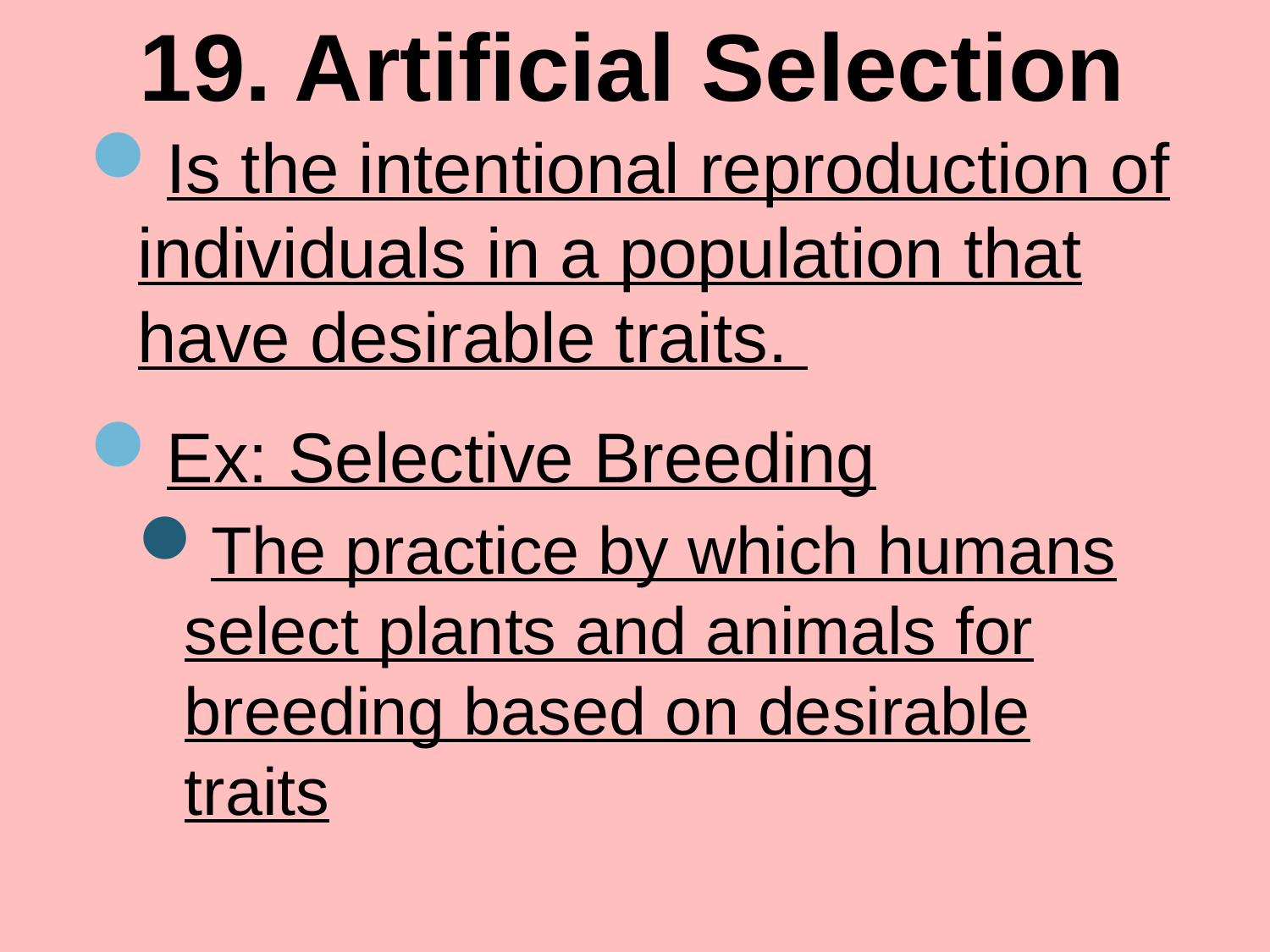

# 19. Artificial Selection
Is the intentional reproduction of individuals in a population that have desirable traits.
Ex: Selective Breeding
The practice by which humans select plants and animals for breeding based on desirable traits